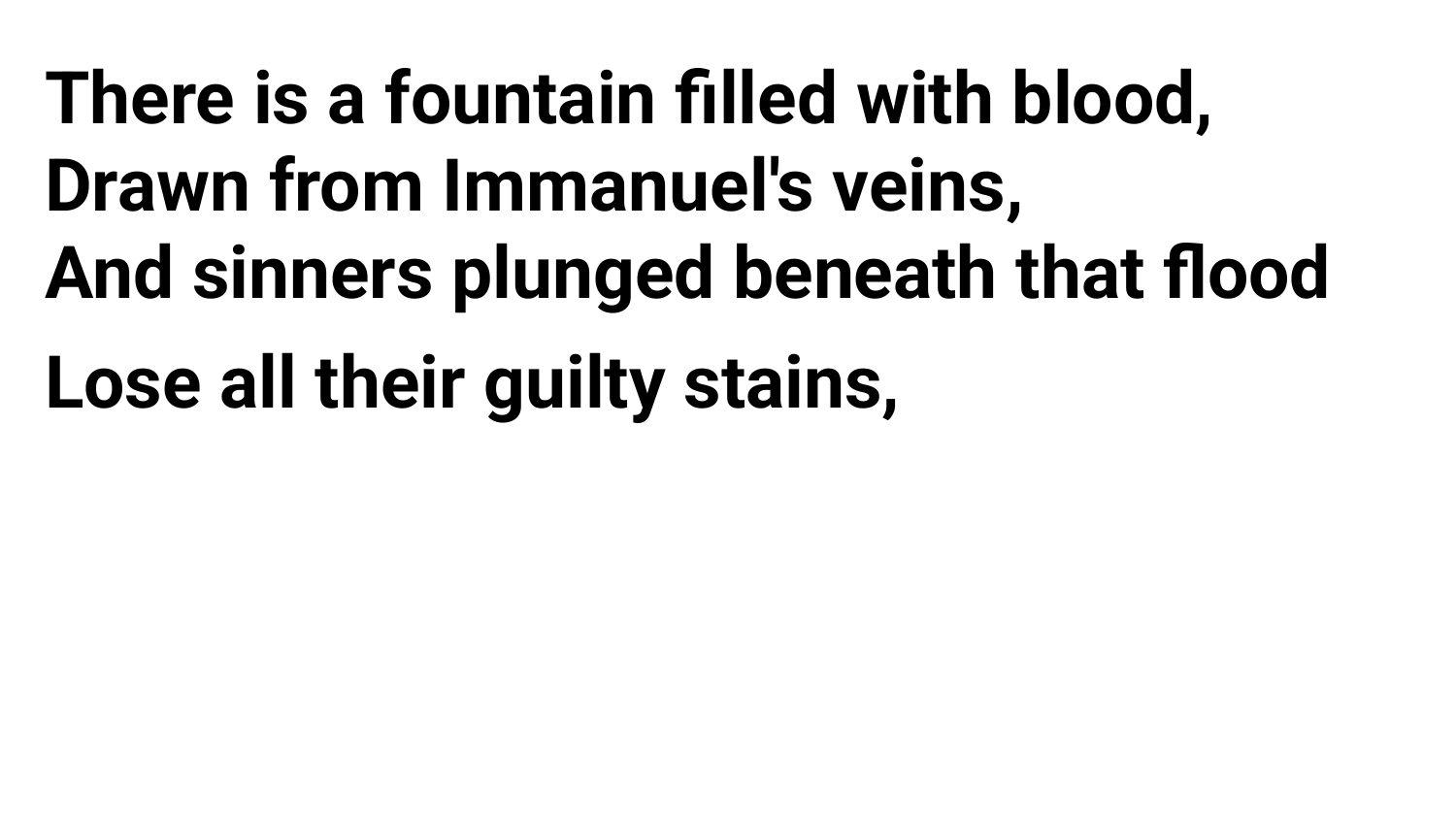

There is a fountain filled with blood,
Drawn from Immanuel's veins,
And sinners plunged beneath that flood
Lose all their guilty stains,